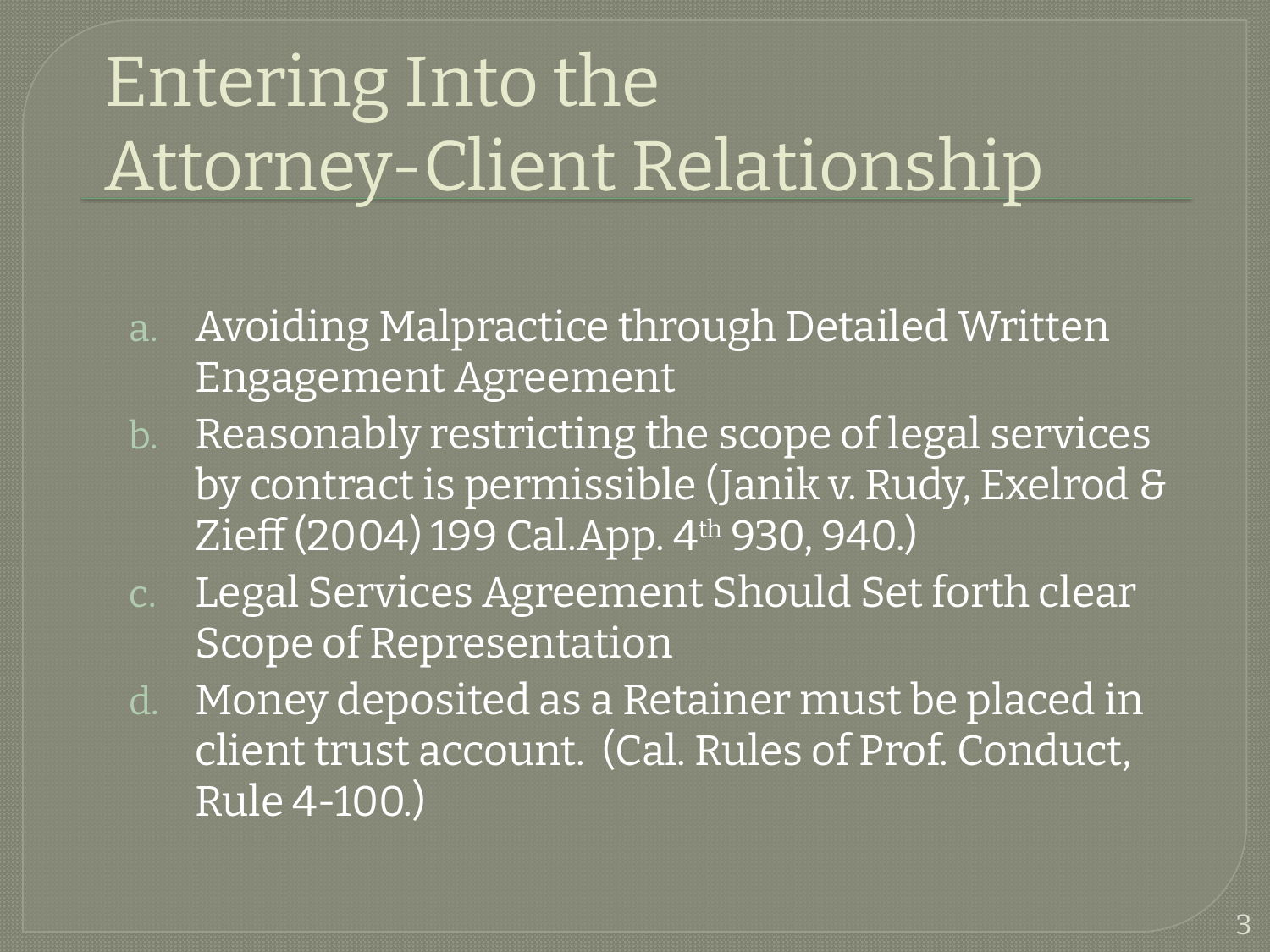

# Entering Into the Attorney-Client Relationship

Avoiding Malpractice through Detailed Written Engagement Agreement
Reasonably restricting the scope of legal services by contract is permissible (Janik v. Rudy, Exelrod & Zieff (2004) 199 Cal.App. 4th 930, 940.)
Legal Services Agreement Should Set forth clear Scope of Representation
Money deposited as a Retainer must be placed in client trust account.  (Cal. Rules of Prof. Conduct, Rule 4-100.)

3